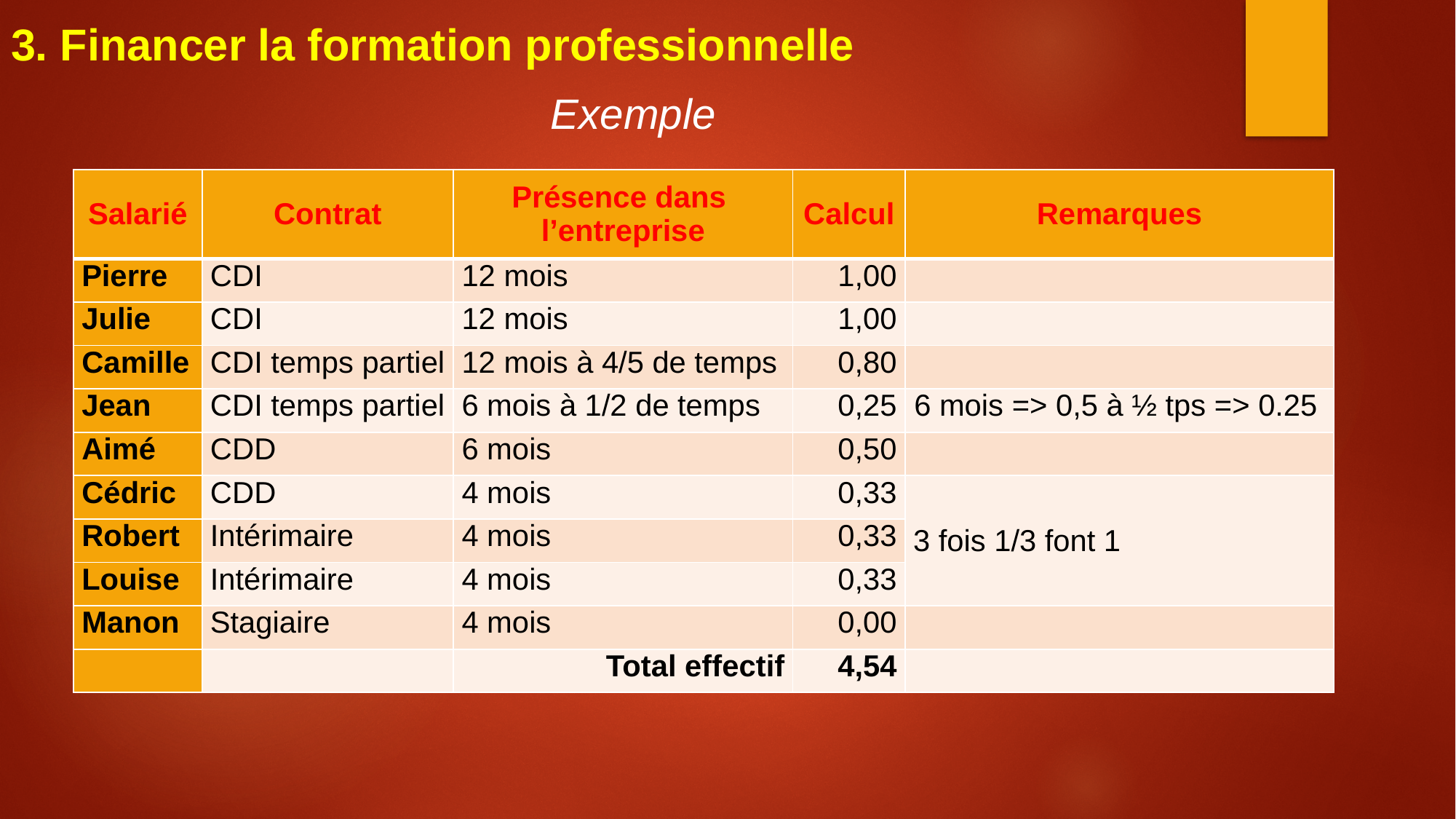

3. Financer la formation professionnelle
Exemple
| Salarié | Contrat | Présence dans l’entreprise | Calcul | Remarques |
| --- | --- | --- | --- | --- |
| Pierre | CDI | 12 mois | 1,00 |  |
| Julie | CDI | 12 mois | 1,00 |  |
| Camille | CDI temps partiel | 12 mois à 4/5 de temps | 0,80 |  |
| Jean | CDI temps partiel | 6 mois à 1/2 de temps | 0,25 | 6 mois => 0,5 à ½ tps => 0.25 |
| Aimé | CDD | 6 mois | 0,50 |  |
| Cédric | CDD | 4 mois | 0,33 | 3 fois 1/3 font 1 |
| Robert | Intérimaire | 4 mois | 0,33 |  |
| Louise | Intérimaire | 4 mois | 0,33 |  |
| Manon | Stagiaire | 4 mois | 0,00 |  |
|  |  | Total effectif | 4,54 |  |